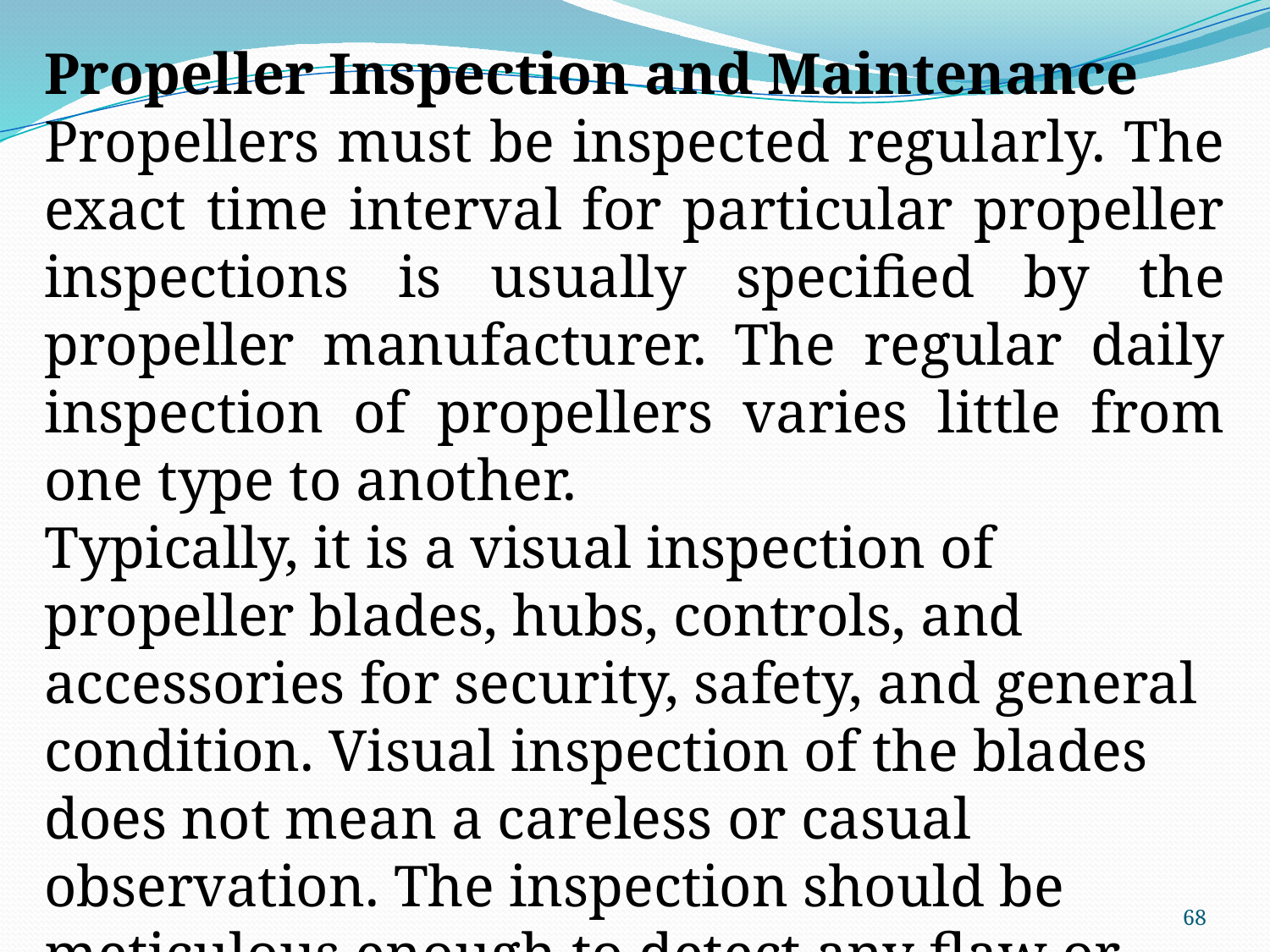

Propeller Inspection and Maintenance
Propellers must be inspected regularly. The exact time interval for particular propeller inspections is usually specified by the propeller manufacturer. The regular daily inspection of propellers varies little from one type to another.
Typically, it is a visual inspection of propeller blades, hubs, controls, and accessories for security, safety, and general condition. Visual inspection of the blades does not mean a careless or casual observation. The inspection should be meticulous enough to detect any flaw or defect that may exist.
68